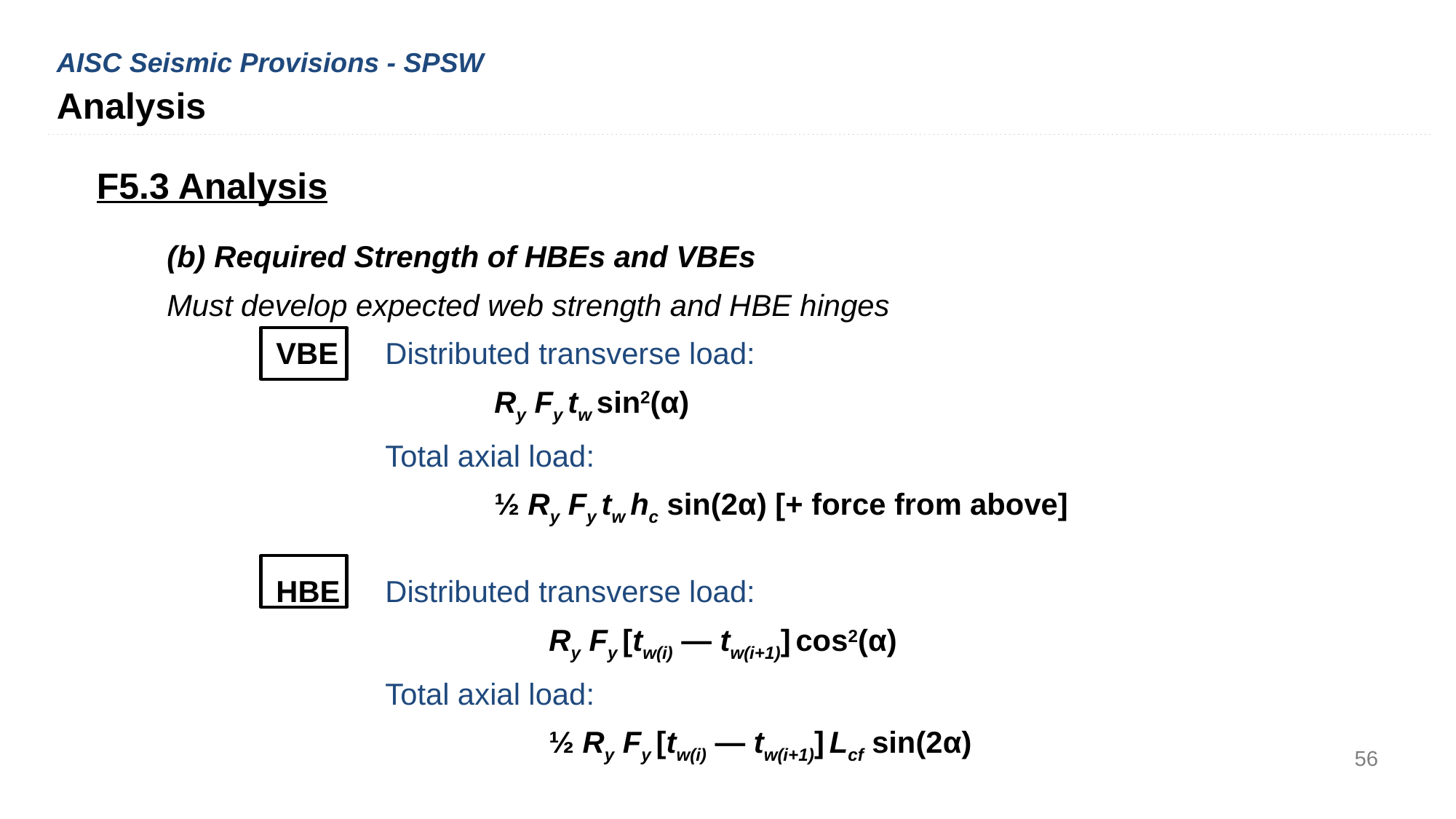

AISC Seismic Provisions - SPSW
Analysis
F5.3 Analysis
(b) Required Strength of HBEs and VBEs
Must develop expected web strength and HBE hinges
	VBE	Distributed transverse load:
			Ry Fy tw sin2(α)
		Total axial load:
			½ Ry Fy tw hc sin(2α) [+ force from above]

	HBE 	Distributed transverse load:
		Ry Fy [tw(i) ― tw(i+1)] cos2(α)
		Total axial load:
		½ Ry Fy [tw(i) ― tw(i+1)] Lcf sin(2α)

56